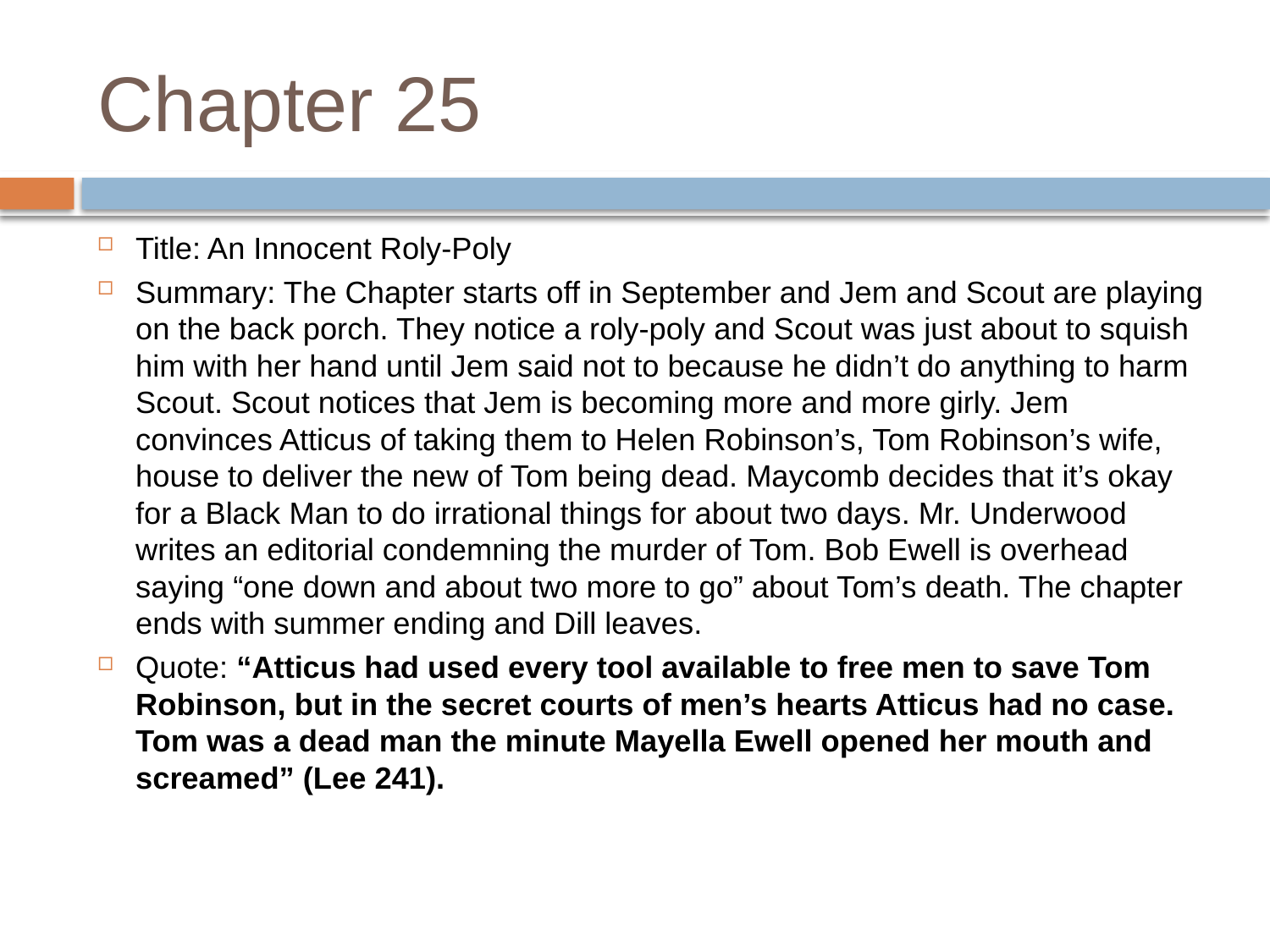

# Chapter 25
Title: An Innocent Roly-Poly
Summary: The Chapter starts off in September and Jem and Scout are playing on the back porch. They notice a roly-poly and Scout was just about to squish him with her hand until Jem said not to because he didn’t do anything to harm Scout. Scout notices that Jem is becoming more and more girly. Jem convinces Atticus of taking them to Helen Robinson’s, Tom Robinson’s wife, house to deliver the new of Tom being dead. Maycomb decides that it’s okay for a Black Man to do irrational things for about two days. Mr. Underwood writes an editorial condemning the murder of Tom. Bob Ewell is overhead saying “one down and about two more to go” about Tom’s death. The chapter ends with summer ending and Dill leaves.
Quote: “Atticus had used every tool available to free men to save Tom Robinson, but in the secret courts of men’s hearts Atticus had no case. Tom was a dead man the minute Mayella Ewell opened her mouth and screamed” (Lee 241).